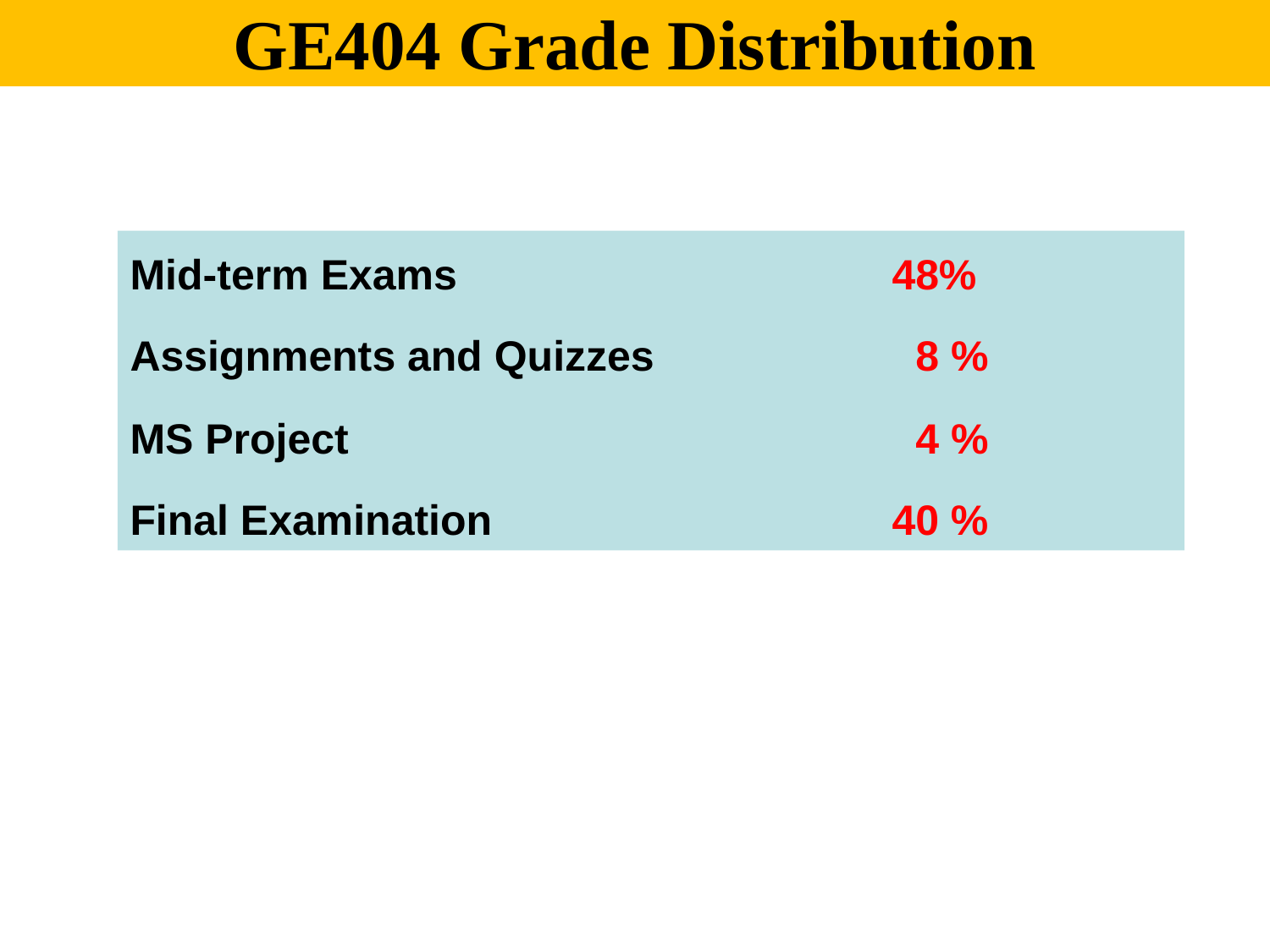

# GE404 Grade Distribution
Mid-term Exams				48%
Assignments and Quizzes		  8 %
MS Project					  4 %
Final Examination				40 %